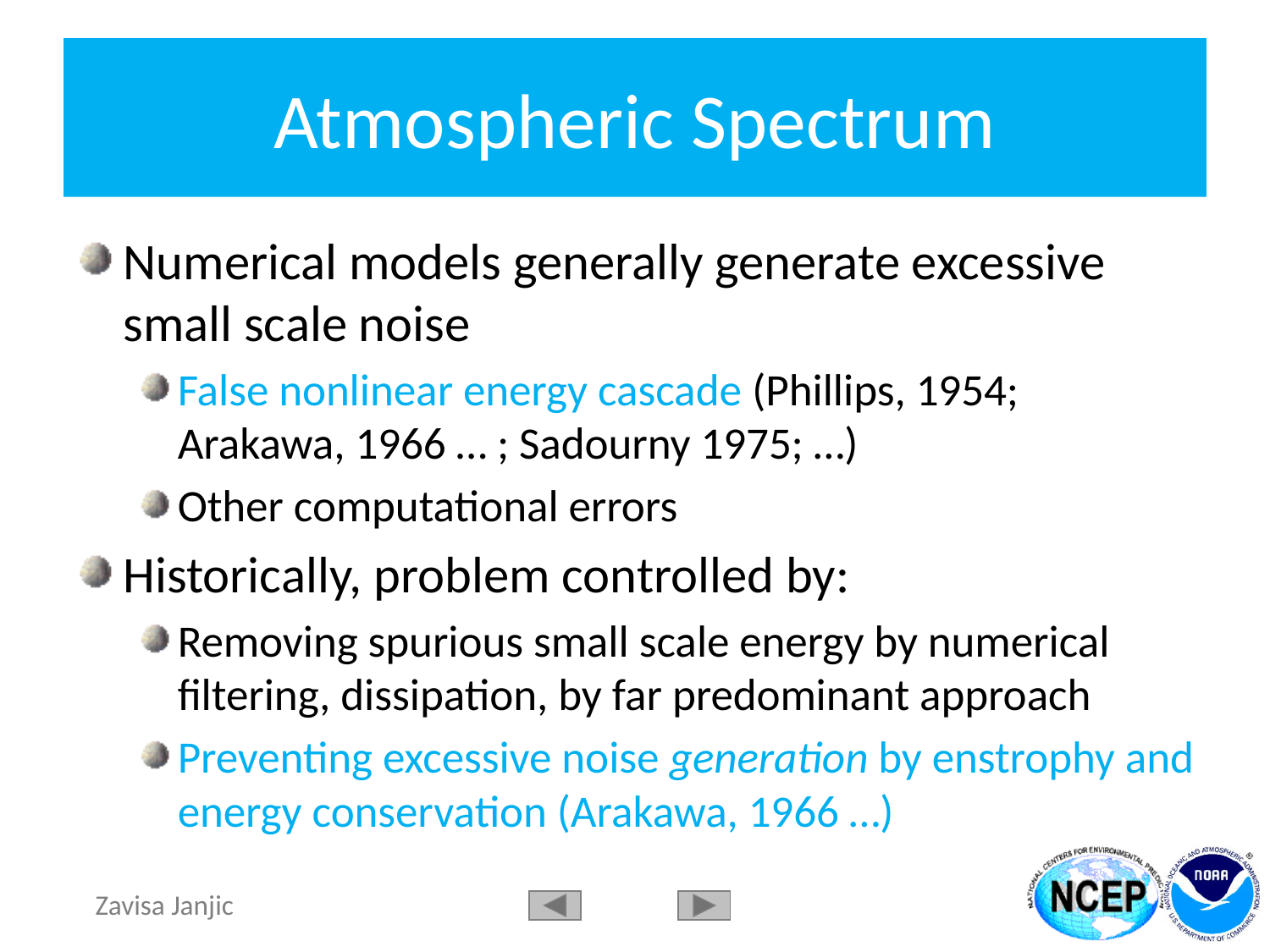

# Atmospheric Spectrum
Numerical models generally generate excessive small scale noise
False nonlinear energy cascade (Phillips, 1954; Arakawa, 1966 … ; Sadourny 1975; …)
Other computational errors
Historically, problem controlled by:
Removing spurious small scale energy by numerical filtering, dissipation, by far predominant approach
Preventing excessive noise generation by enstrophy and energy conservation (Arakawa, 1966 …)